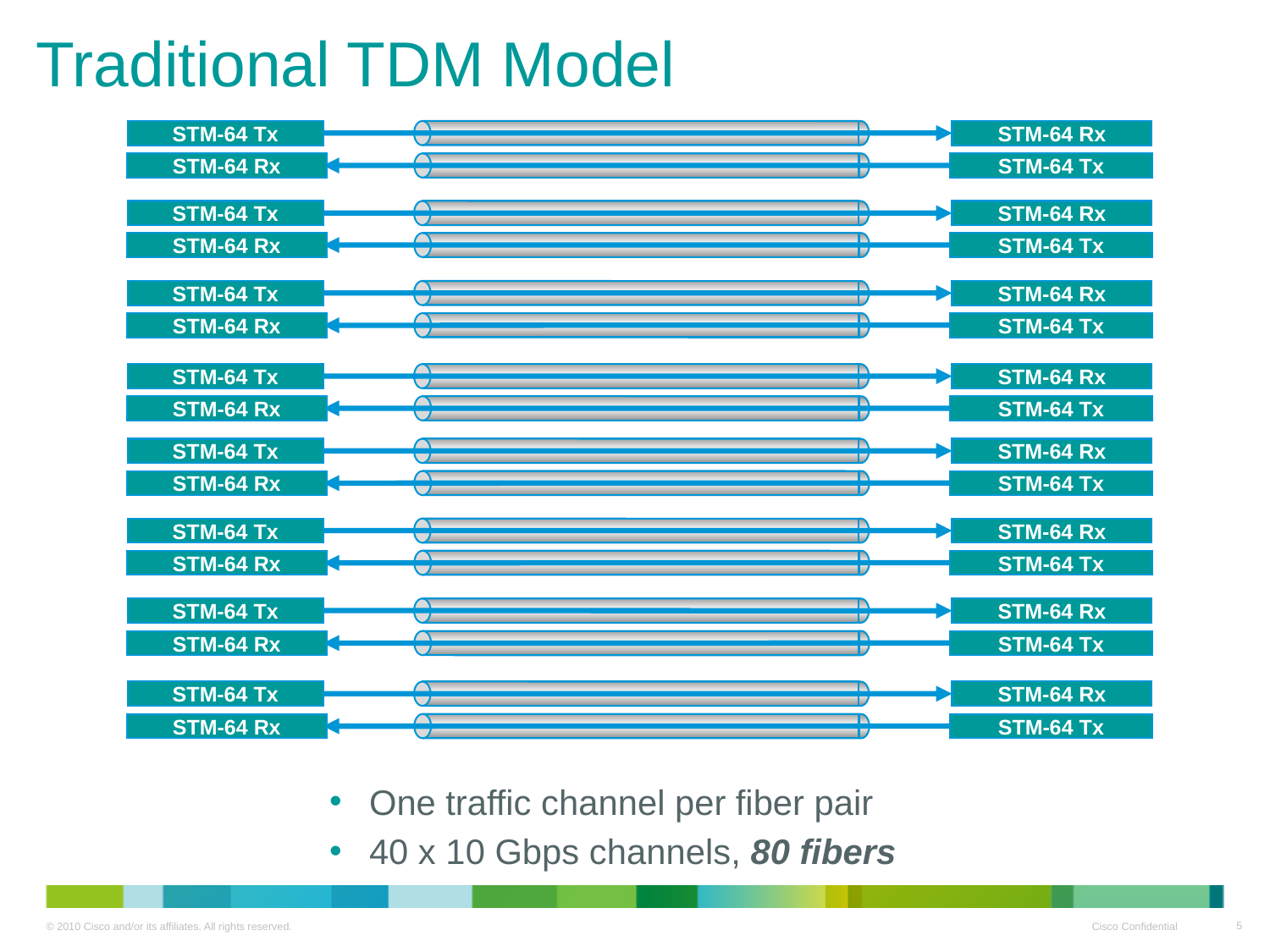

Traditional TDM Model
STM-64 Tx

STM-64 Rx

STM-64 Rx

STM-64 Tx

STM-64 Tx

STM-64 Rx

STM-64 Rx

STM-64 Tx

STM-64 Tx

STM-64 Rx

STM-64 Rx

STM-64 Tx

STM-64 Tx

STM-64 Rx

STM-64 Rx

STM-64 Tx

STM-64 Tx

STM-64 Rx

STM-64 Rx

STM-64 Tx

STM-64 Tx

STM-64 Rx

STM-64 Rx

STM-64 Tx

STM-64 Tx

STM-64 Rx

STM-64 Rx

STM-64 Tx

STM-64 Tx

STM-64 Rx

STM-64 Rx

STM-64 Tx

 One traffic channel per fiber pair
 40 x 10 Gbps channels, 80 fibers